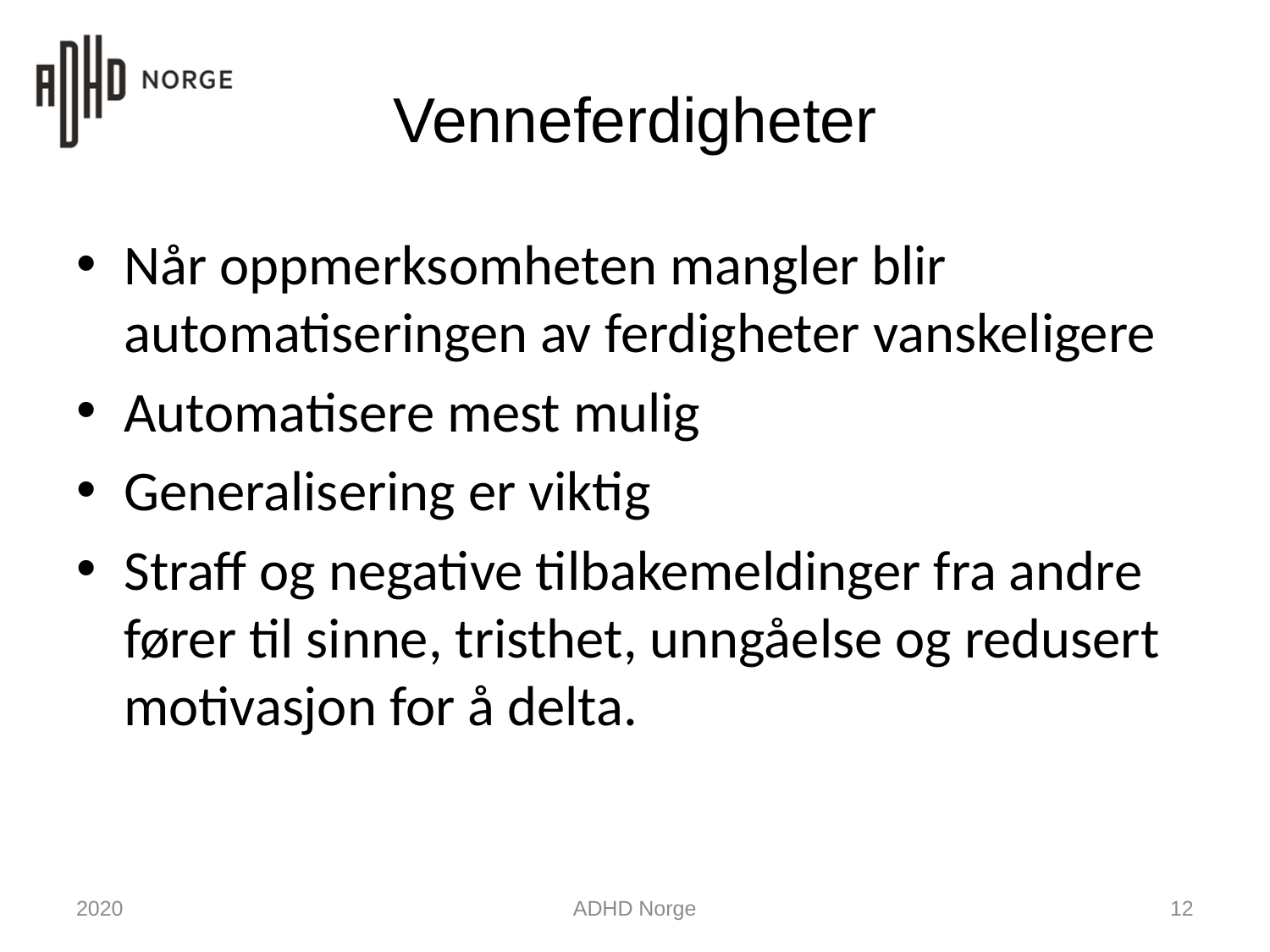

# Venneferdigheter
Når oppmerksomheten mangler blir automatiseringen av ferdigheter vanskeligere
Automatisere mest mulig
Generalisering er viktig
Straff og negative tilbakemeldinger fra andre fører til sinne, tristhet, unngåelse og redusert motivasjon for å delta.
2020
ADHD Norge
12